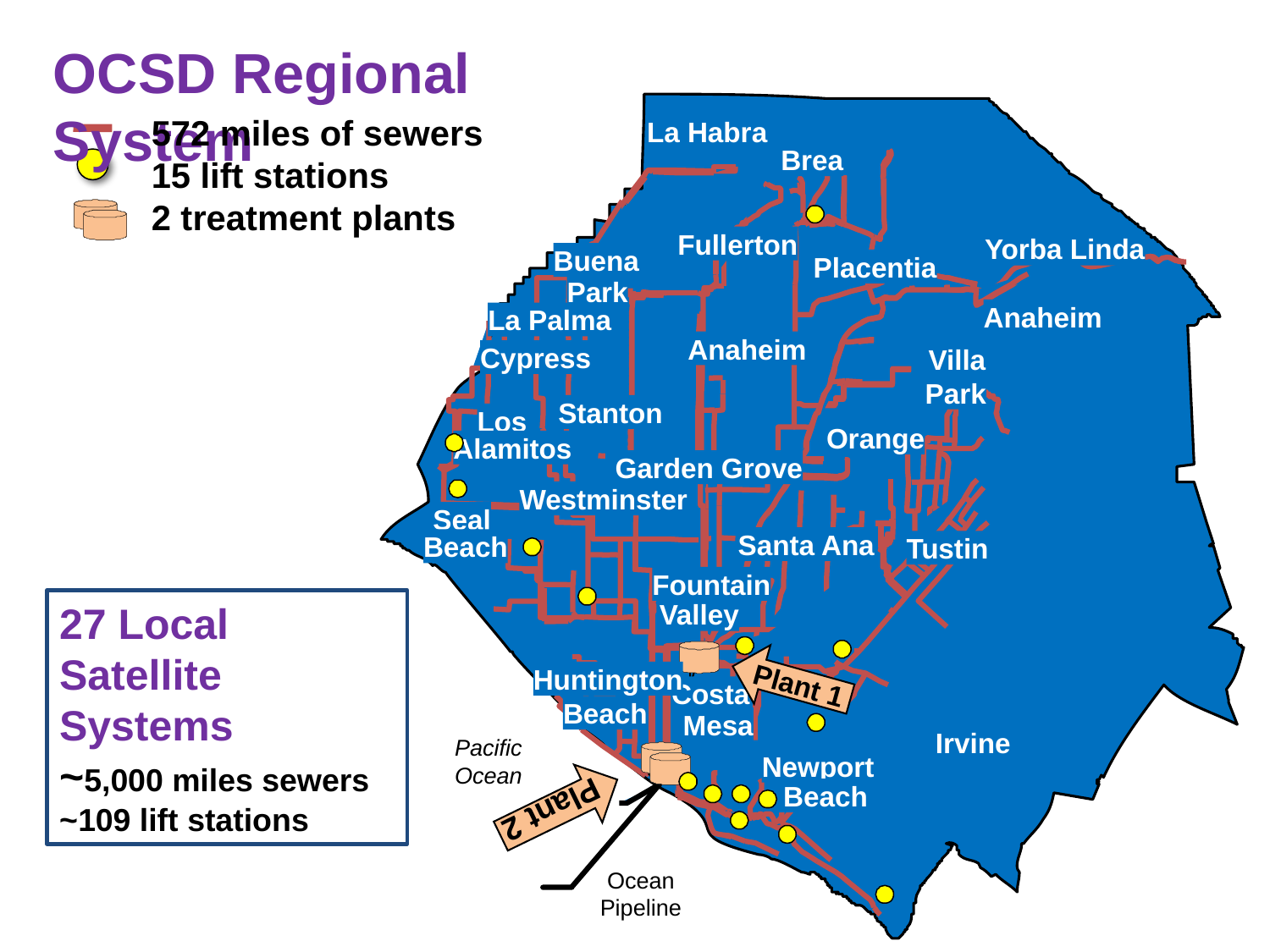

OCSD Regional System

La Habra
Brea
Fullerton
Yorba Linda
Buena
Placentia
Park
Anaheim
La Palma
Anaheim
Cypress
Villa
Park
Stanton
Los
Orange
Alamitos
Garden Grove
Westminster
Seal
Santa Ana
Beach
Tustin
Fountain
Valley
Huntington
Costa
Beach
 Mesa
Irvine
Newport
 Beach

Plant 1

Pacific
Ocean

Plant 2

Ocean
Pipeline
572 miles of sewers
15 lift stations
2 treatment plants

27 Local
Satellite Systems
~5,000 miles sewers
~109 lift stations